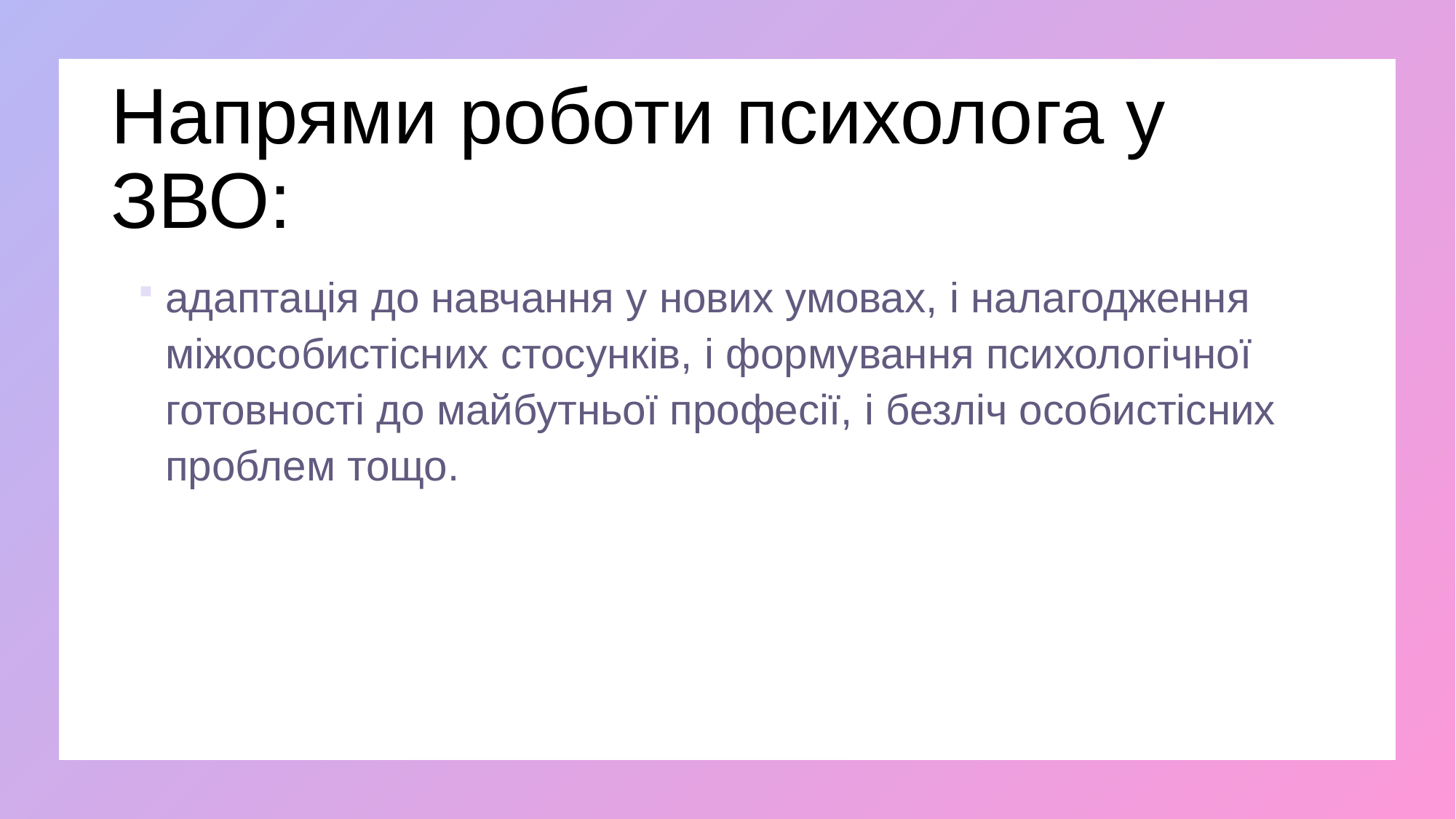

# Напрями роботи психолога у ЗВО:
адаптація до навчання у нових умовах, і налагодження міжособистісних стосунків, і формування психологічної готовності до майбутньої професії, і безліч особистісних проблем тощо.